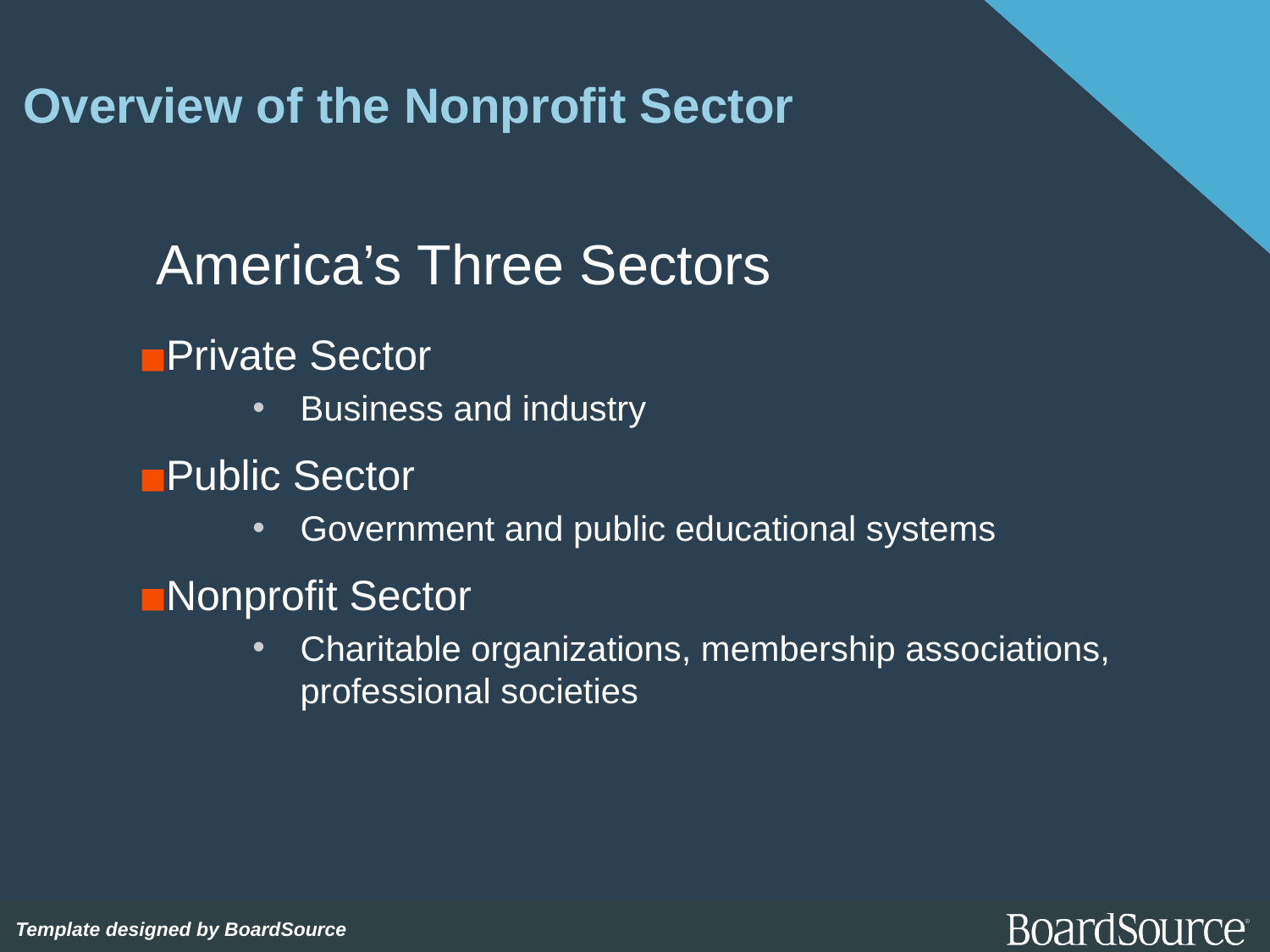

# Overview of the Nonprofit Sector
America’s Three Sectors

Private Sector
Business and industry

Public Sector
Government and public educational systems

Nonprofit Sector
Charitable organizations, membership associations, professional societies